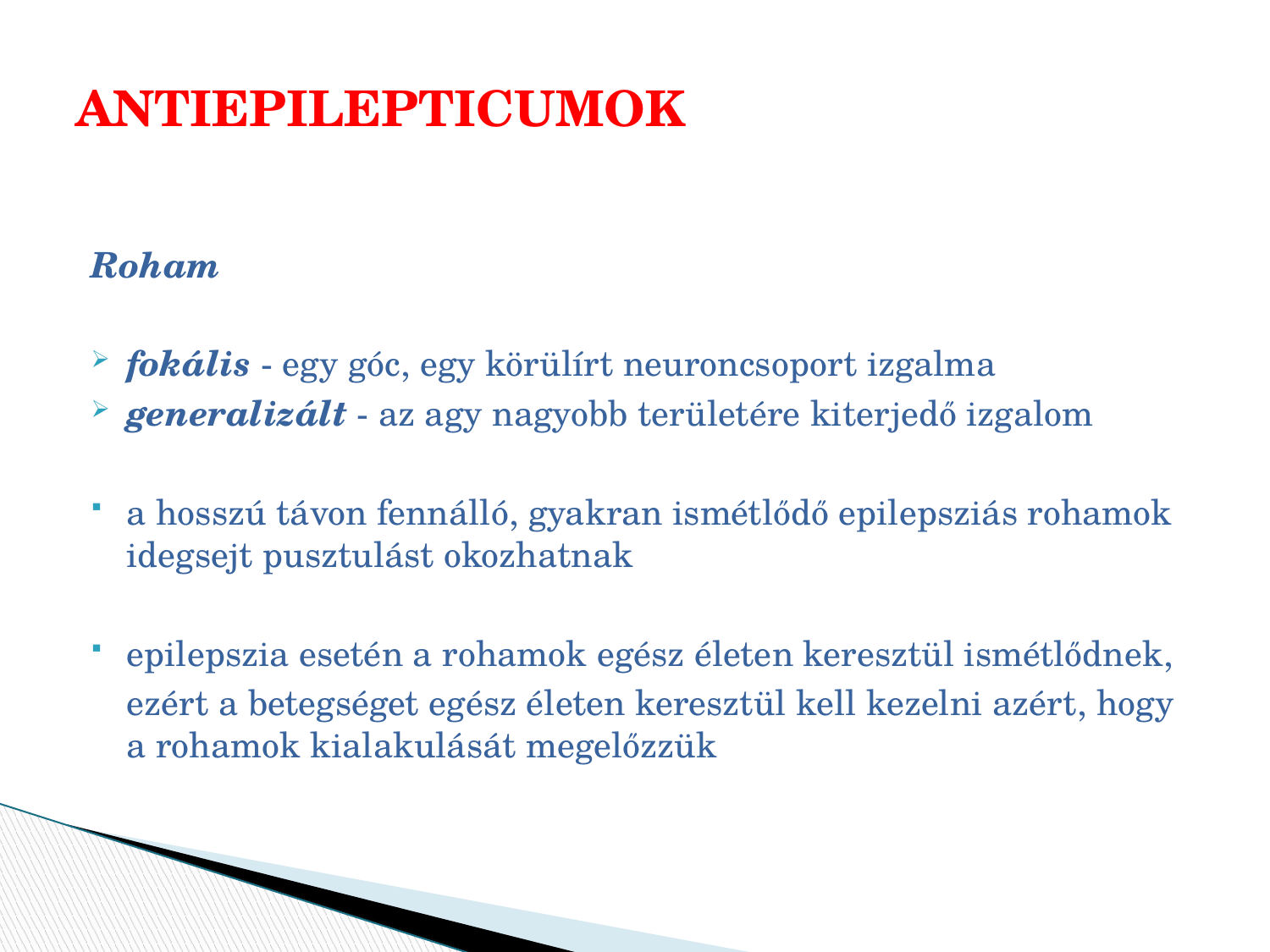

# ANTIEPILEPTICUMOK
Roham

fokális - egy góc, egy körülírt neuroncsoport izgalma
generalizált - az agy nagyobb területére kiterjedő izgalom

a hosszú távon fennálló, gyakran ismétlődő epilepsziás rohamok idegsejt pusztulást okozhatnak

epilepszia esetén a rohamok egész életen keresztül ismétlődnek,
	ezért a betegséget egész életen keresztül kell kezelni azért, hogy a rohamok kialakulását megelőzzük